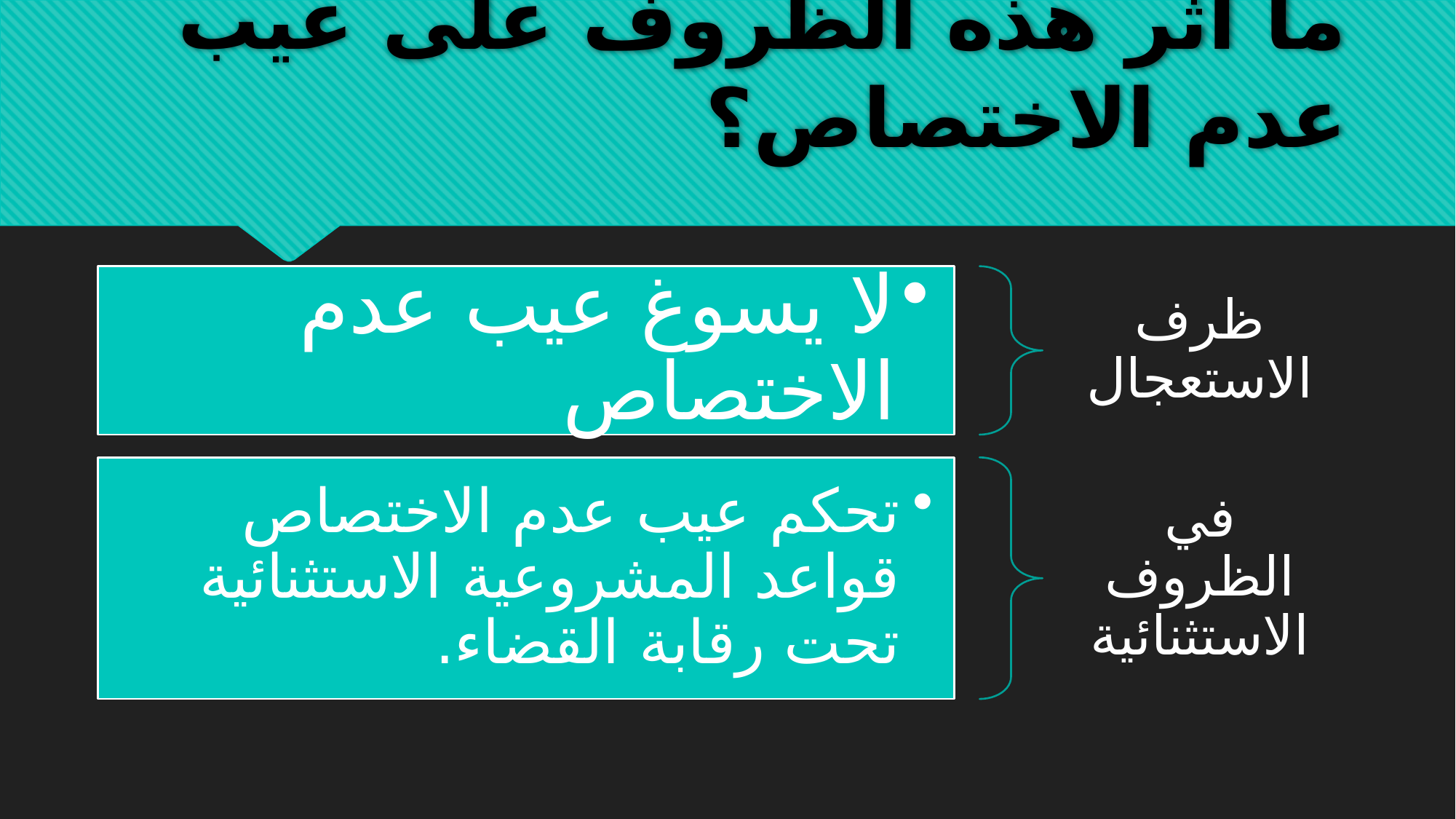

# ما أثر هذه الظروف على عيب عدم الاختصاص؟
ظرف الاستعجال
لا يسوغ عيب عدم الاختصاص
في الظروف الاستثنائية
تحكم عيب عدم الاختصاص قواعد المشروعية الاستثنائية تحت رقابة القضاء.